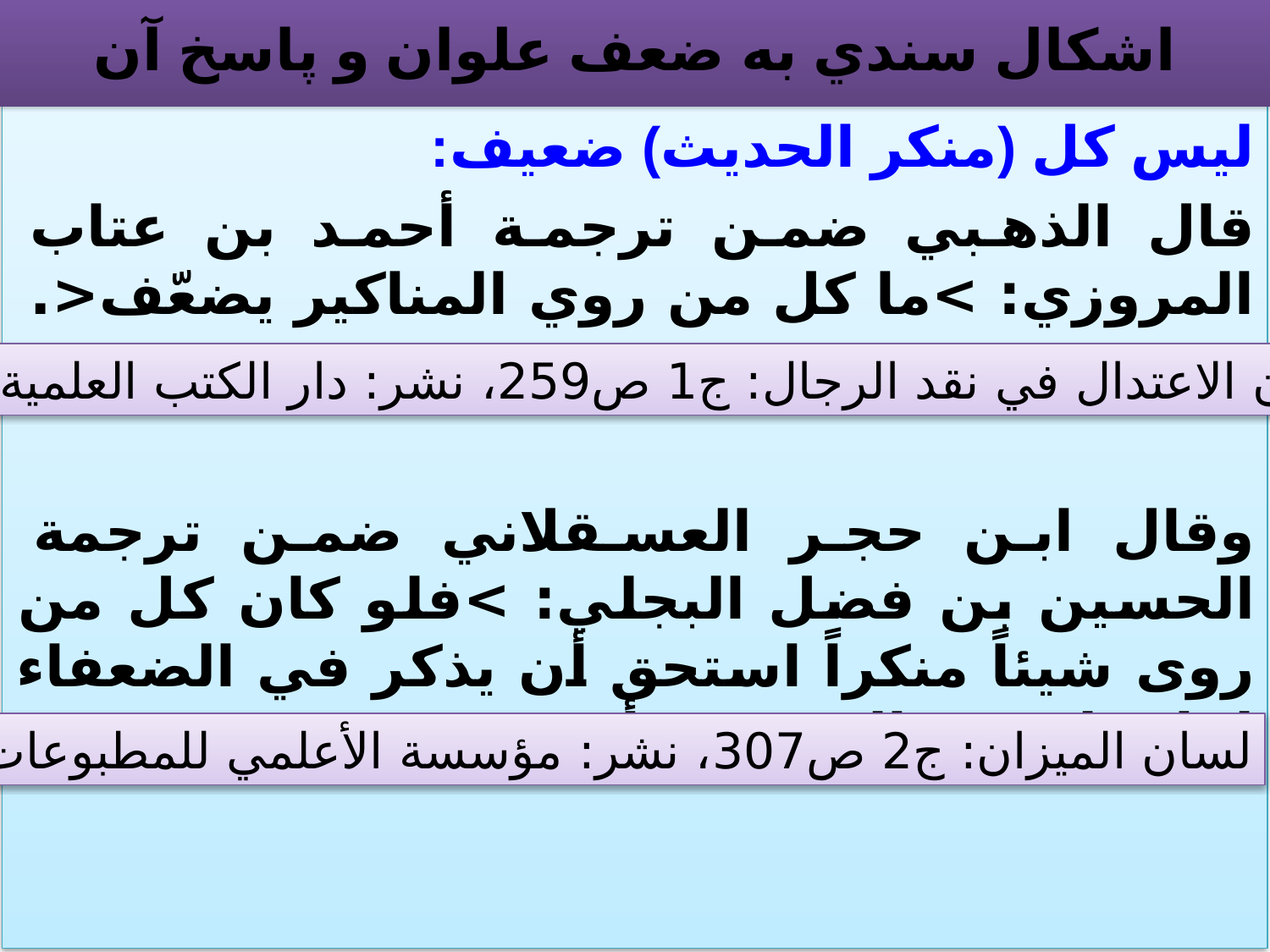

# اشكال سندي به ضعف علوان و پاسخ آن
ليس كل (منكر الحديث) ضعيف:
قال الذهبي ضمن ترجمة أحمد بن عتاب المروزي: >ما كل من روي المناكير يضعّف<.

وقال ابن حجر العسقلاني ضمن ترجمة الحسين بن فضل البجلي: >فلو كان كل من روى شيئاً منكراً استحق أن يذكر في الضعفاء لما سلم من المحدثين أحد<.

ميزان الاعتدال في نقد الرجال: ج1 ص259، نشر: دار الكتب العلمية ـ بيروت
لسان الميزان: ج2 ص307، نشر: مؤسسة الأعلمي للمطبوعات ـ بيروت